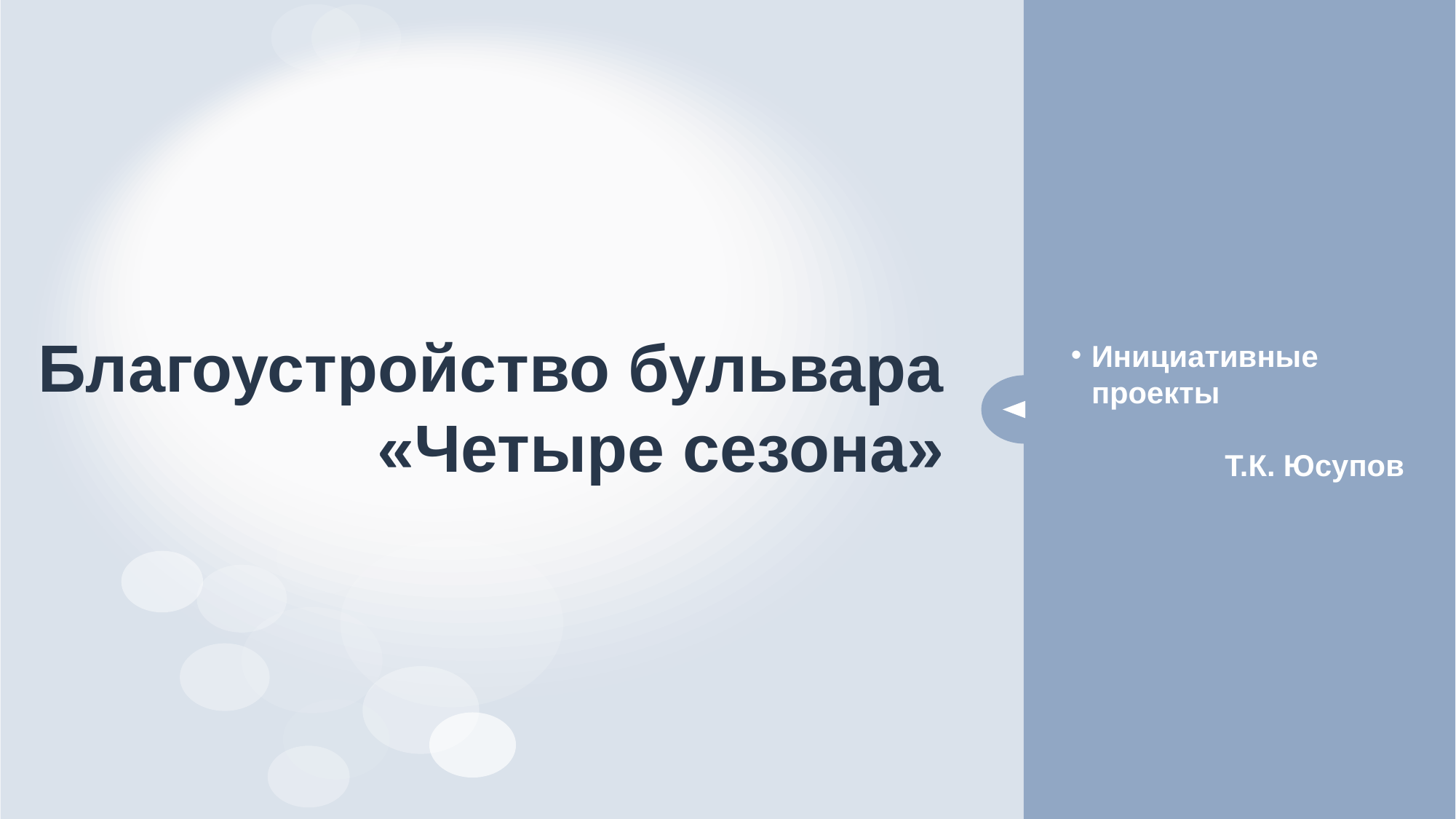

# Благоустройство бульвара «Четыре сезона»
Инициативные проекты

Т.К. Юсупов